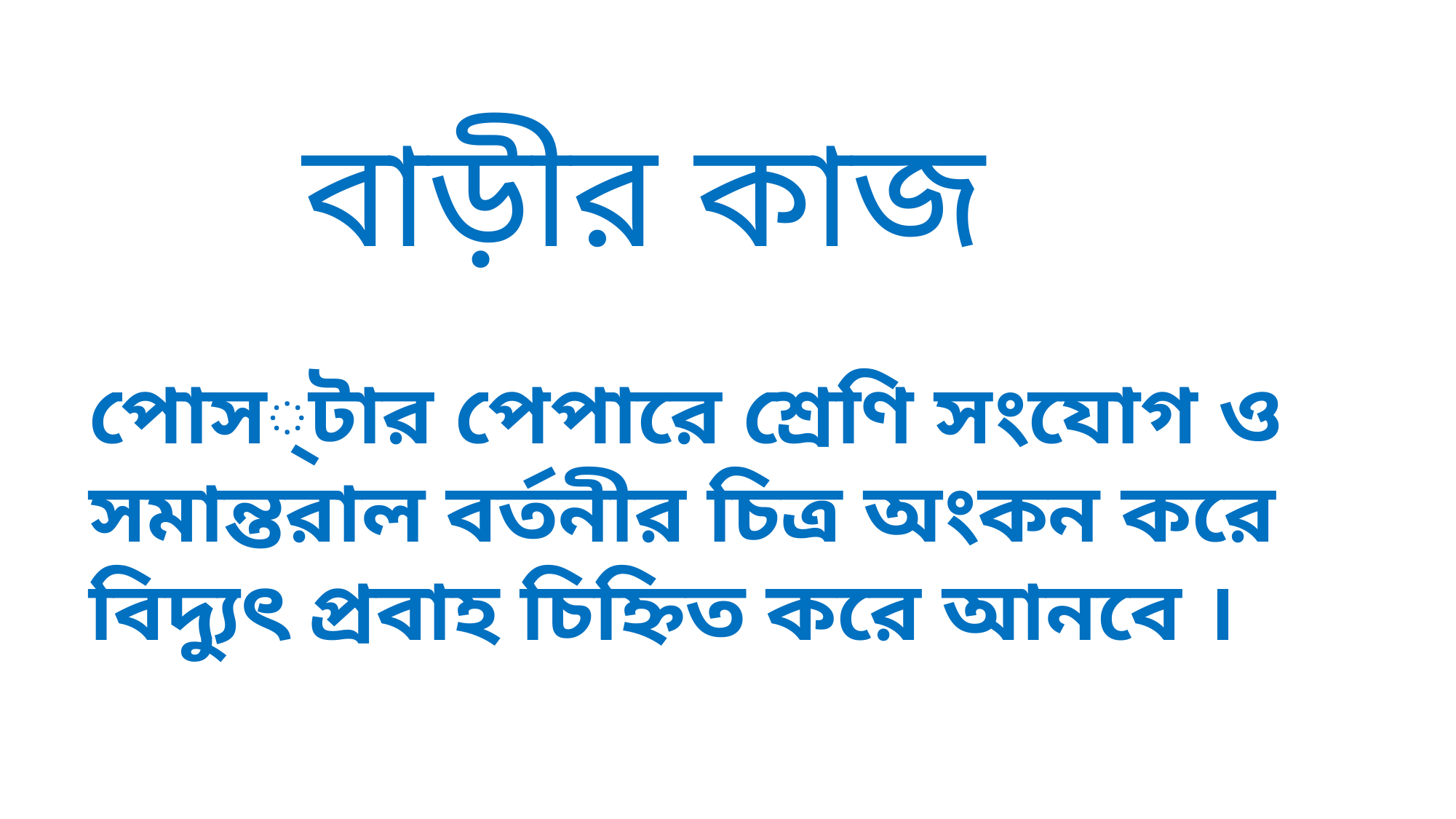

বাড়ীর কাজ
পোস্টার পেপারে শ্রেণি সংযোগ ও সমান্তরাল বর্তনীর চিত্র অংকন করে বিদ্যুৎ প্রবাহ চিহ্নিত করে আনবে ।